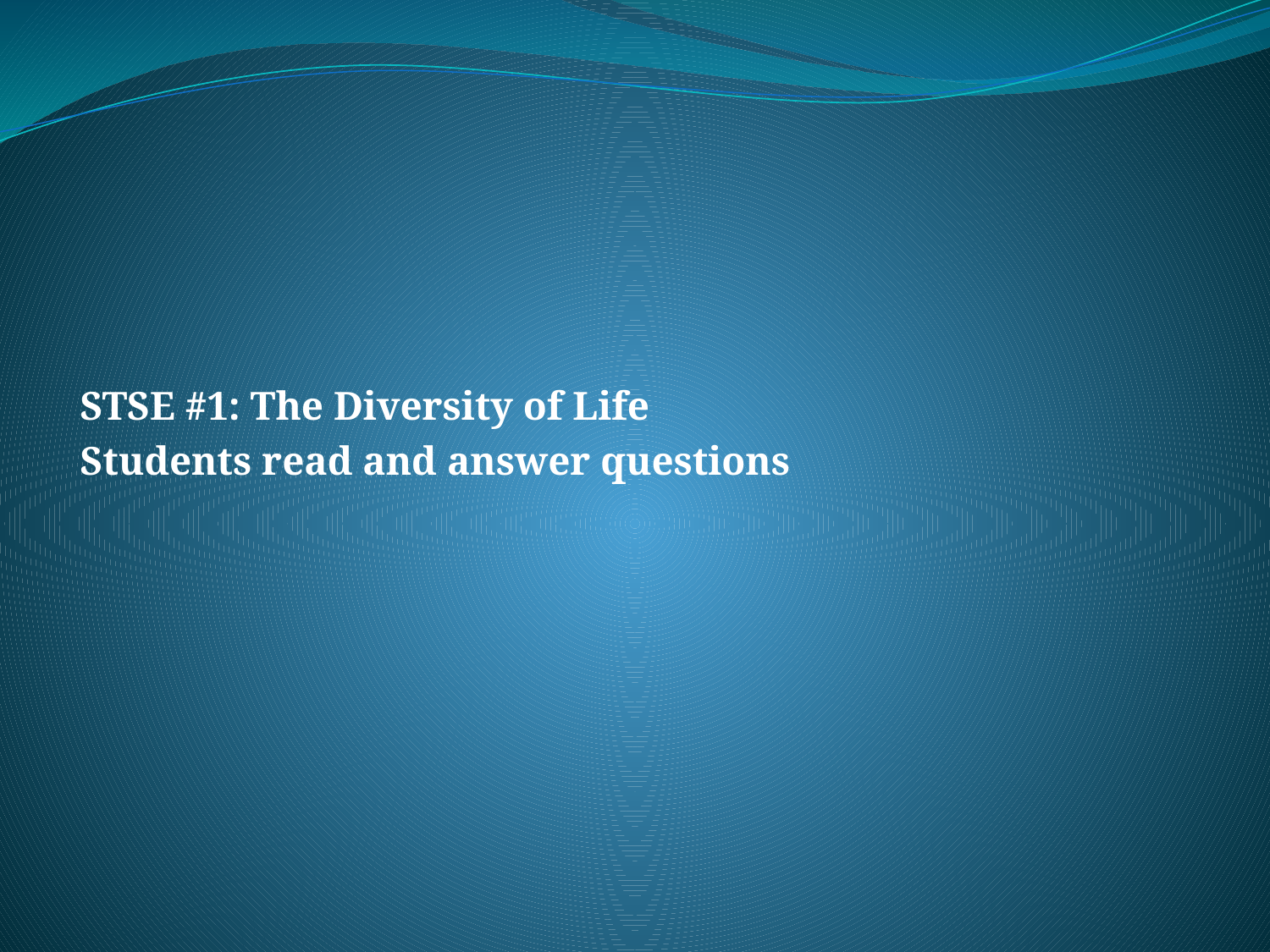

#
STSE #1: The Diversity of Life
Students read and answer questions